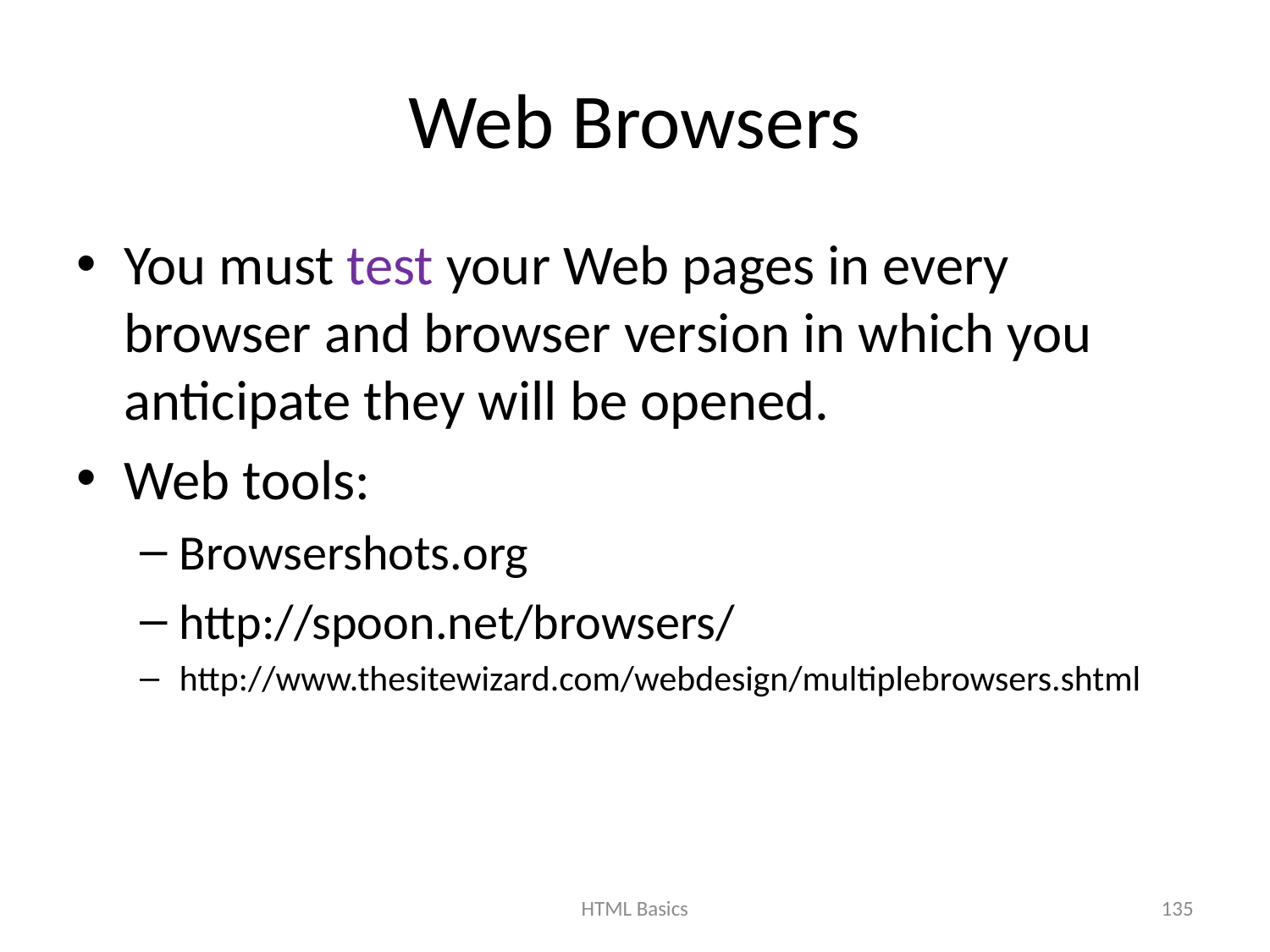

# Web Browsers
You must test your Web pages in every browser and browser version in which you anticipate they will be opened.
Web tools:
Browsershots.org
http://spoon.net/browsers/
http://www.thesitewizard.com/webdesign/multiplebrowsers.shtml
HTML Basics
135